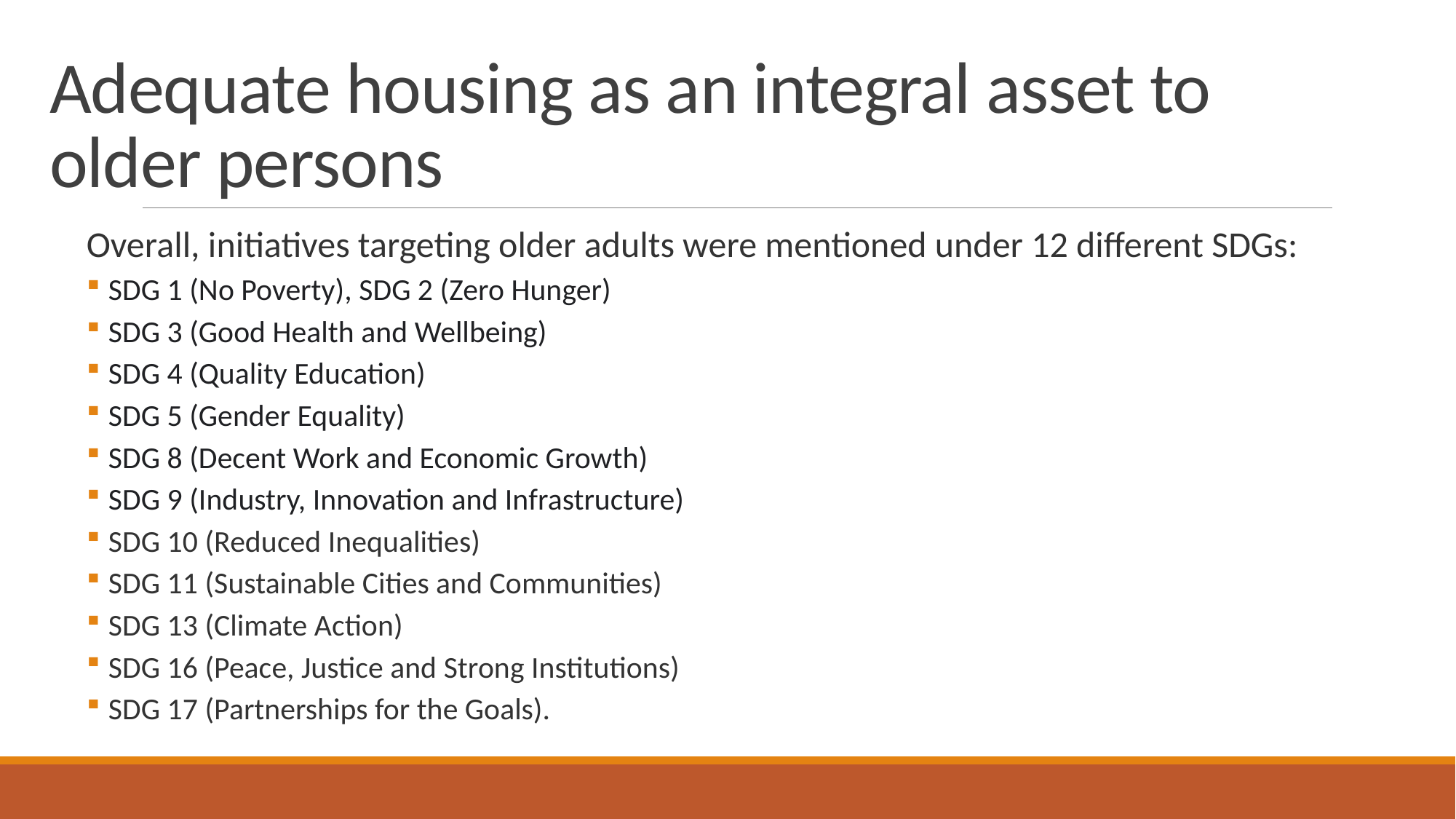

# Adequate housing as an integral asset to older persons
Overall, initiatives targeting older adults were mentioned under 12 different SDGs:
SDG 1 (No Poverty), SDG 2 (Zero Hunger)
SDG 3 (Good Health and Wellbeing)
SDG 4 (Quality Education)
SDG 5 (Gender Equality)
SDG 8 (Decent Work and Economic Growth)
SDG 9 (Industry, Innovation and Infrastructure)
SDG 10 (Reduced Inequalities)
SDG 11 (Sustainable Cities and Communities)
SDG 13 (Climate Action)
SDG 16 (Peace, Justice and Strong Institutions)
SDG 17 (Partnerships for the Goals).